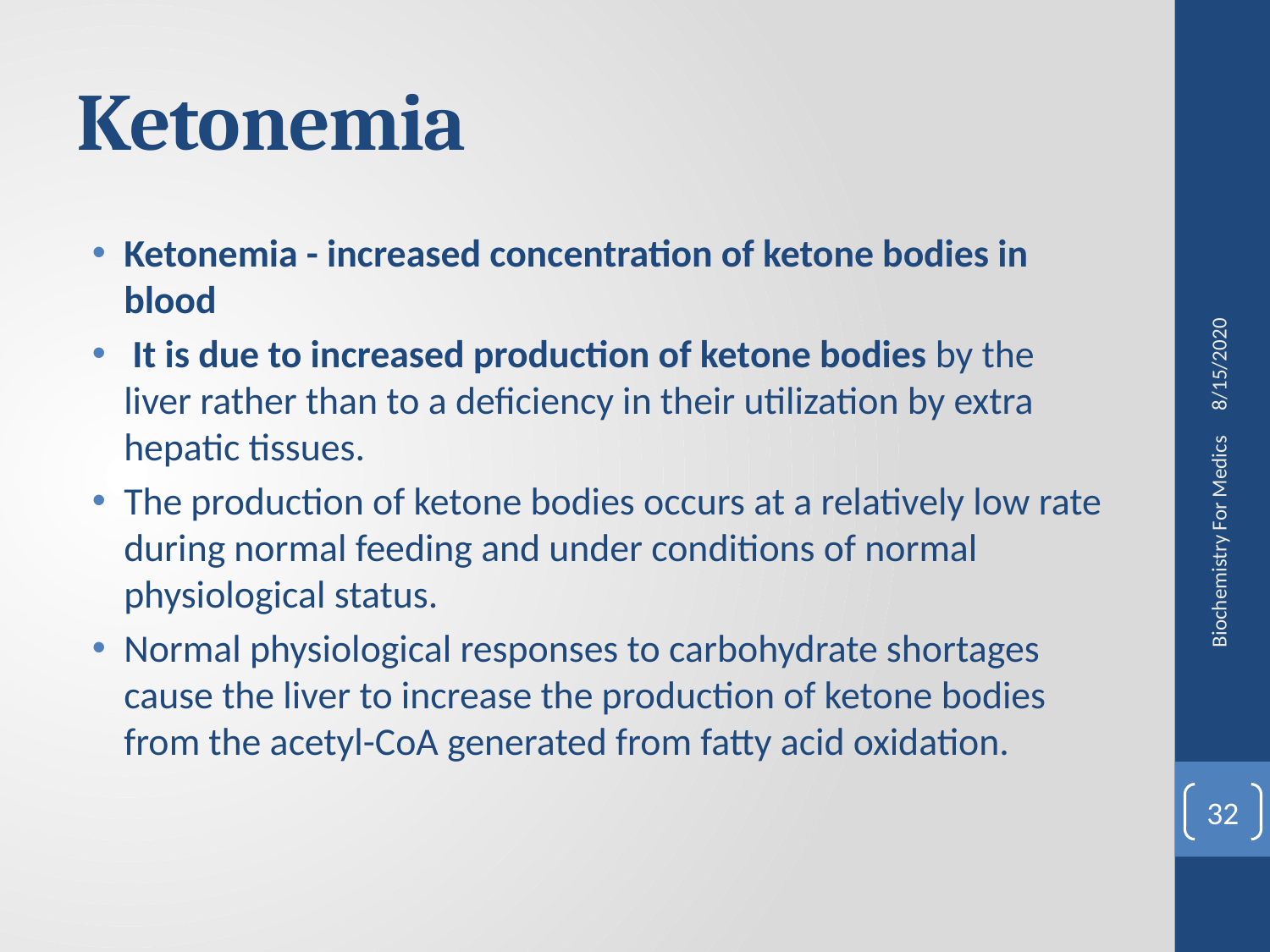

# Ketonemia
Ketonemia - increased concentration of ketone bodies in blood
 It is due to increased production of ketone bodies by the liver rather than to a deficiency in their utilization by extra hepatic tissues.
The production of ketone bodies occurs at a relatively low rate during normal feeding and under conditions of normal physiological status.
Normal physiological responses to carbohydrate shortages cause the liver to increase the production of ketone bodies from the acetyl-CoA generated from fatty acid oxidation.
8/15/2020
Biochemistry For Medics
32